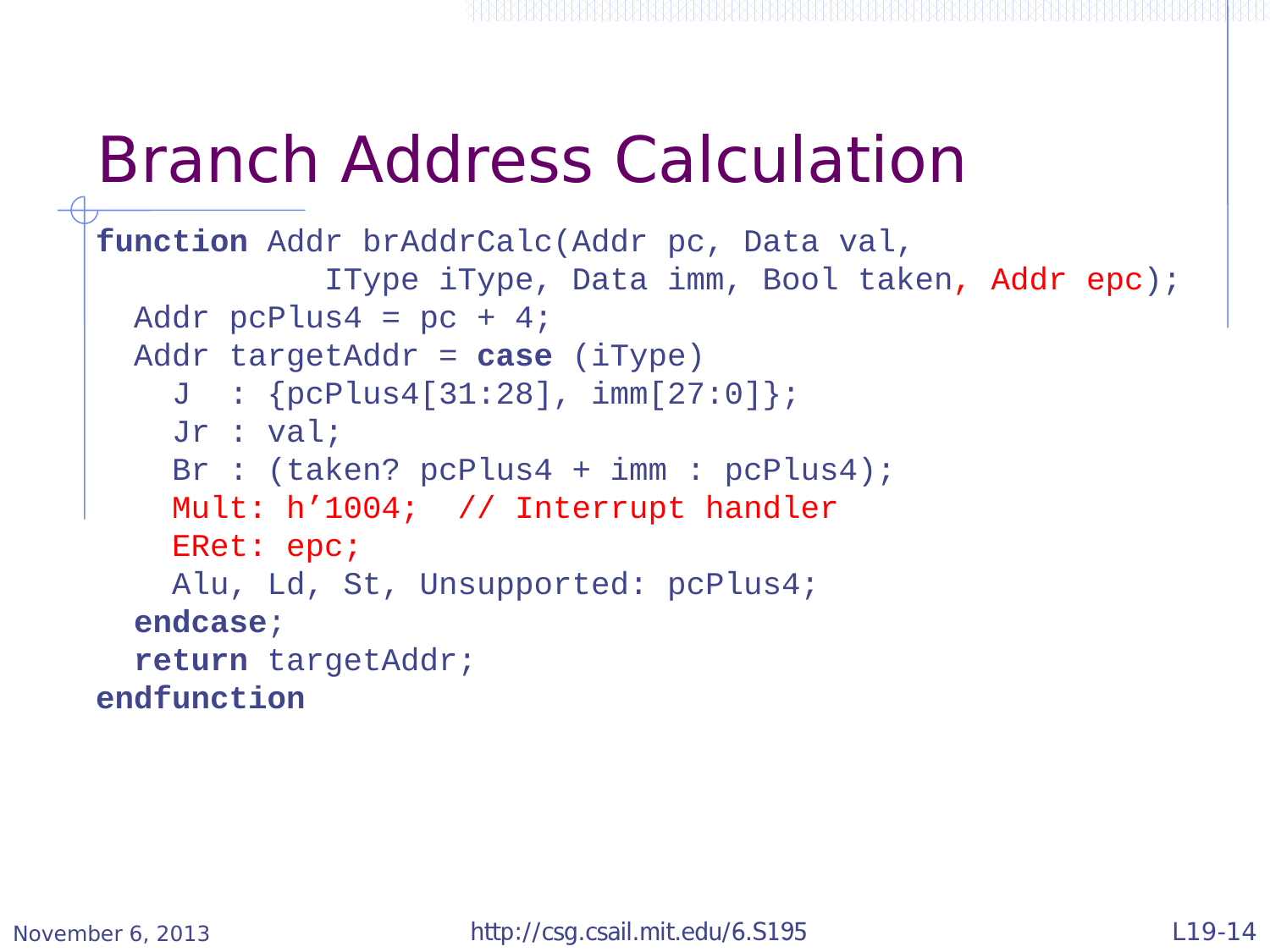

# Branch Address Calculation
function Addr brAddrCalc(Addr pc, Data val,
            IType iType, Data imm, Bool taken, Addr epc);
  Addr pcPlus4 = pc + 4;
  Addr targetAddr = case (iType)
    J  : {pcPlus4[31:28], imm[27:0]};
    Jr : val;
    Br : (taken? pcPlus4 + imm : pcPlus4);
    Mult: h’1004;  // Interrupt handler
    ERet: epc;
    Alu, Ld, St, Unsupported: pcPlus4;
  endcase;
  return targetAddr;
endfunction

November 6, 2013
http://csg.csail.mit.edu/6.S195
L19-14